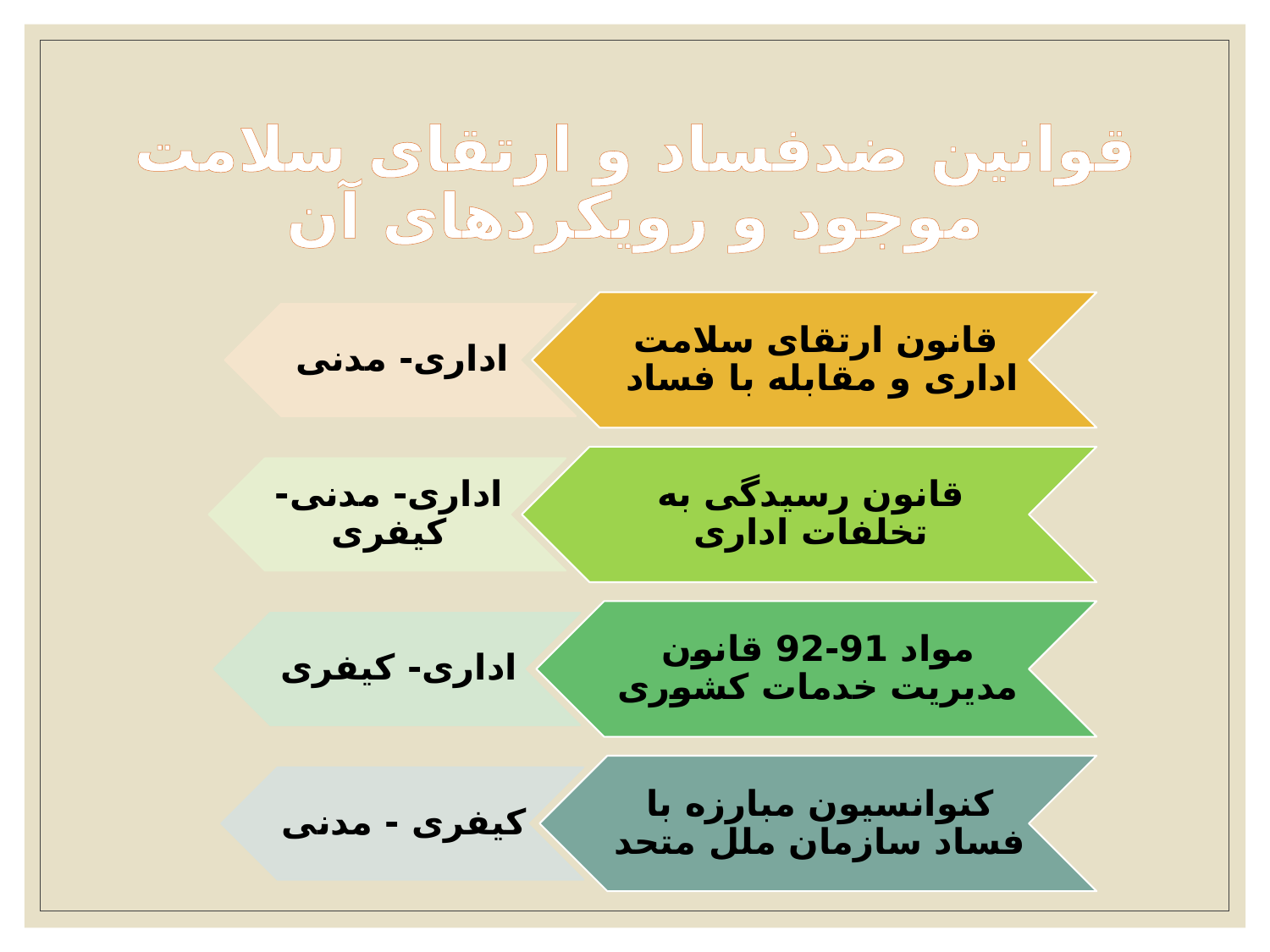

# قوانین ضدفساد و ارتقای سلامت موجود و رویکردهای آن
قانون ارتقای سلامت اداری و مقابله با فساد
اداری- مدنی
قانون رسیدگی به تخلفات اداری
اداری- مدنی- کیفری
مواد 91-92 قانون مدیریت خدمات کشوری
اداری- کیفری
کنوانسیون مبارزه با فساد سازمان ملل متحد
کیفری - مدنی